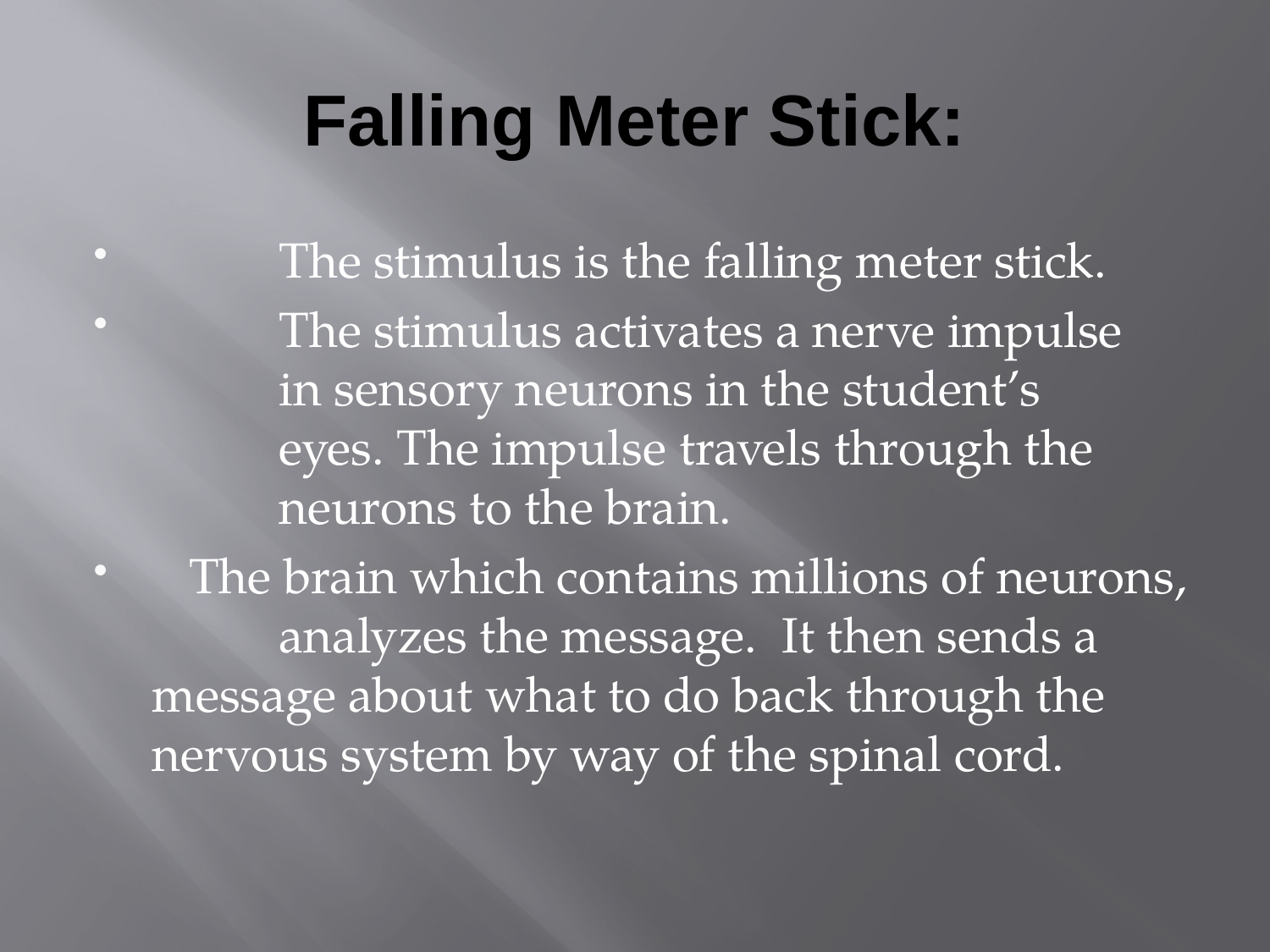

# Falling Meter Stick:
 	The stimulus is the falling meter stick.
 	The stimulus activates a nerve impulse 		in sensory neurons in the student’s 		eyes. The impulse travels through the 		neurons to the brain.
   The brain which contains millions of neurons,   	analyzes the message.  It then sends a 	message about what to do back through the 	nervous system by way of the spinal cord.